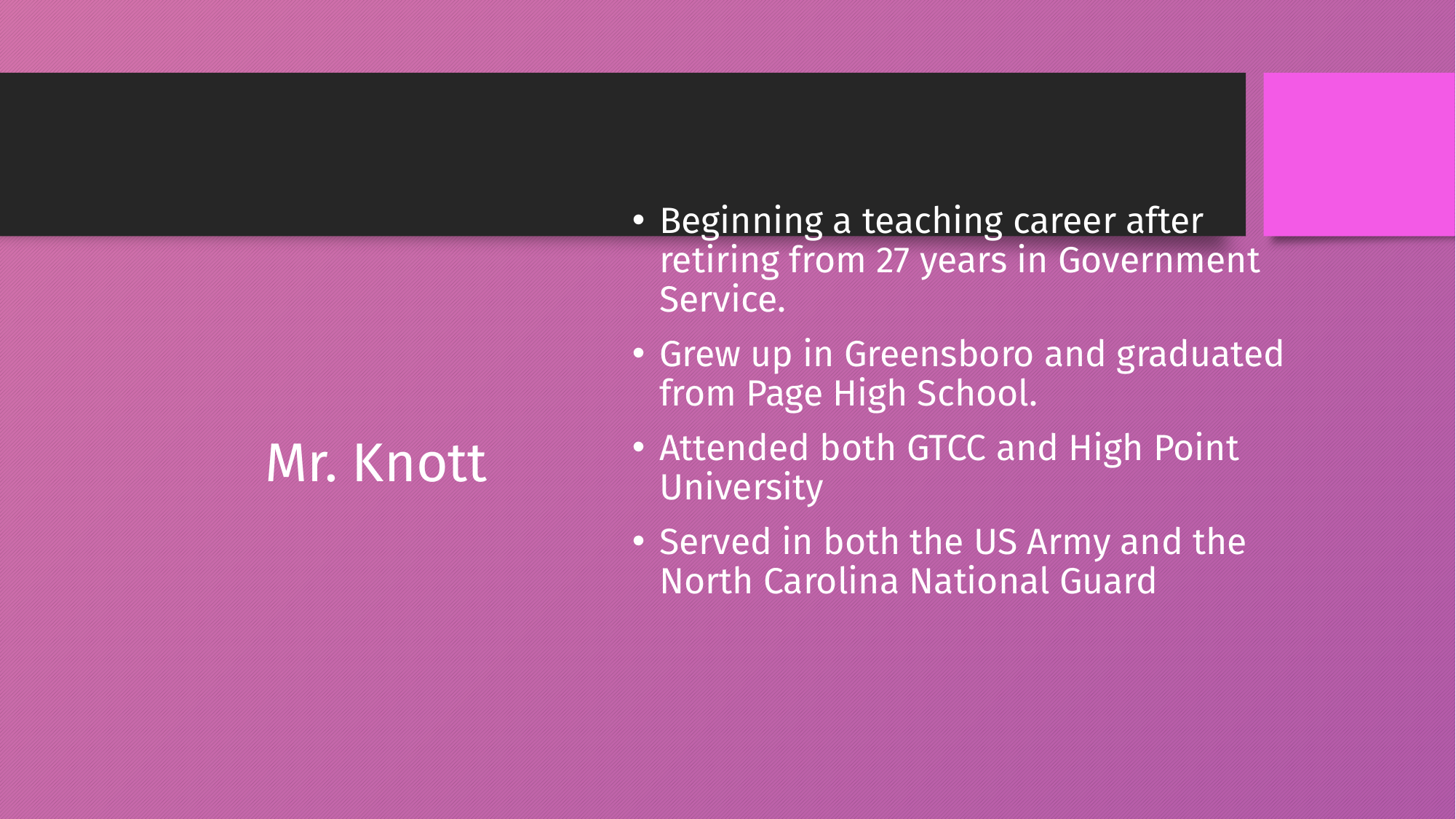

# Mr. Knott
Beginning a teaching career after retiring from 27 years in Government Service.
Grew up in Greensboro and graduated from Page High School.
Attended both GTCC and High Point University
Served in both the US Army and the North Carolina National Guard